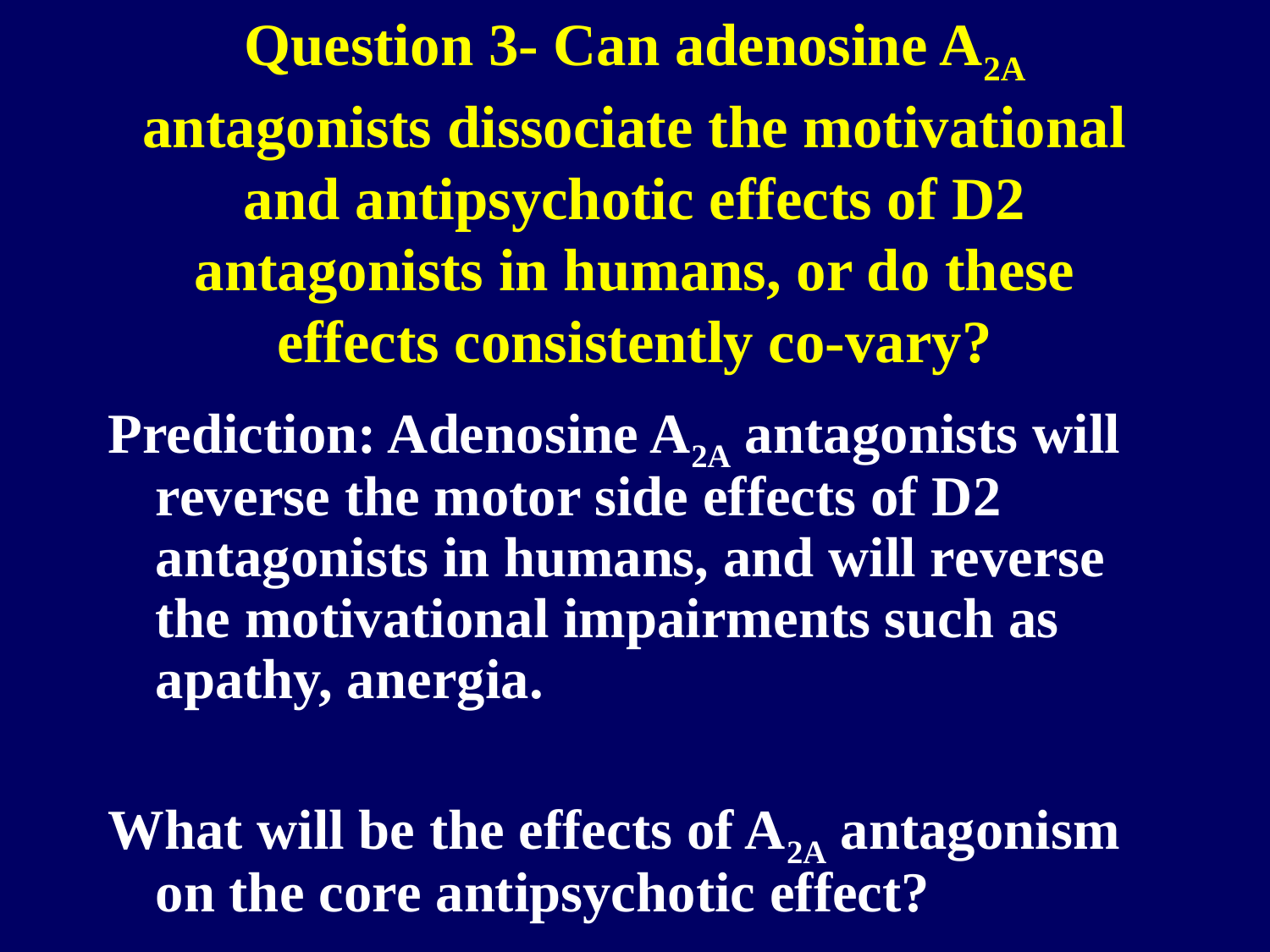

# Question 3- Can adenosine A2A antagonists dissociate the motivational and antipsychotic effects of D2 antagonists in humans, or do these effects consistently co-vary?
Prediction: Adenosine A2A antagonists will reverse the motor side effects of D2 antagonists in humans, and will reverse the motivational impairments such as apathy, anergia.

What will be the effects of A2A antagonism on the core antipsychotic effect?